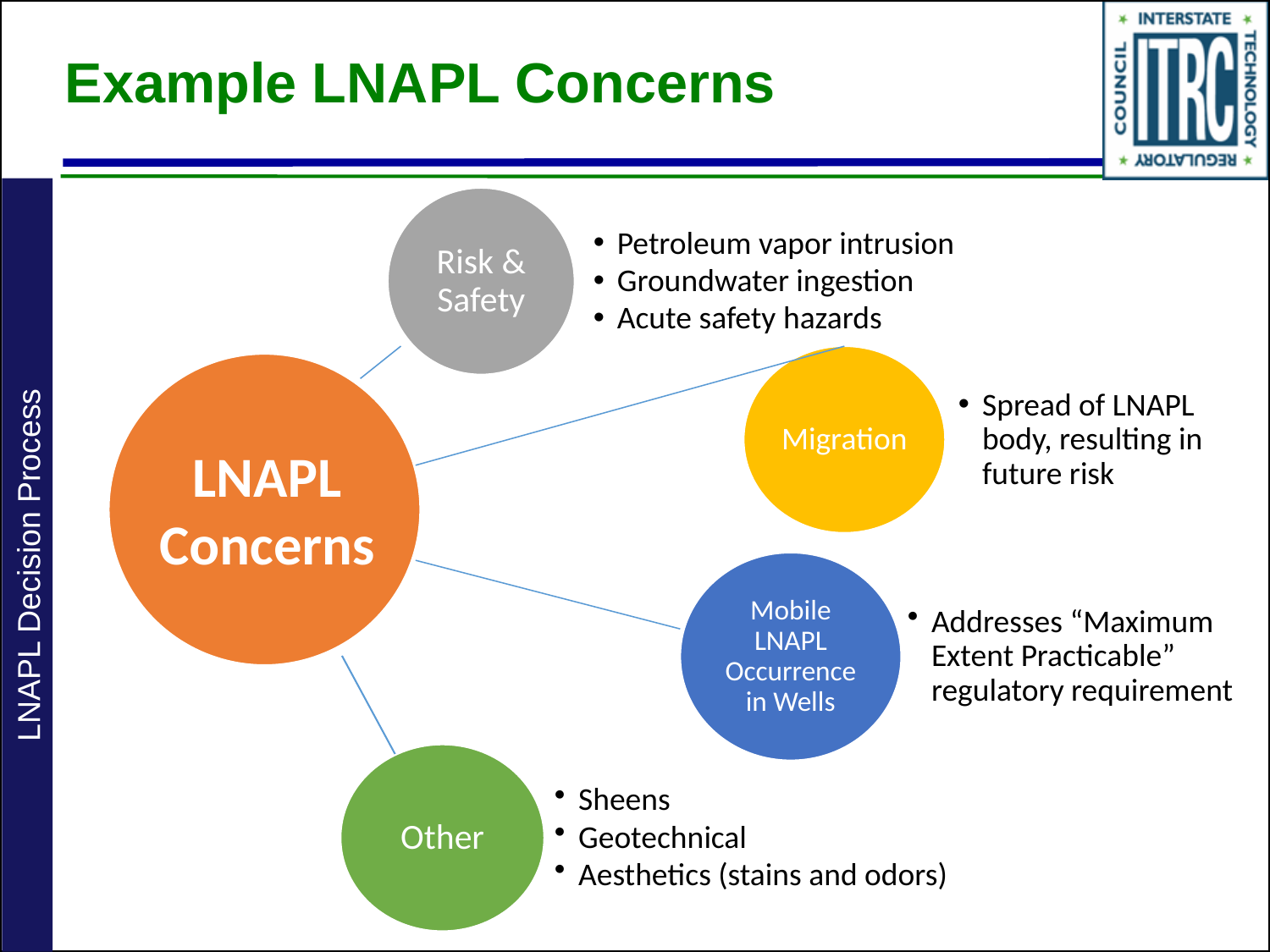

# Example LNAPL Concerns
Risk & Safety
Petroleum vapor intrusion
Groundwater ingestion
Acute safety hazards
Migration
Spread of LNAPL body, resulting in future risk

LNAPL Concerns
LNAPL Decision Process
Mobile LNAPL Occurrence in Wells
Addresses “Maximum Extent Practicable” regulatory requirement

Other
Sheens
Geotechnical
Aesthetics (stains and odors)